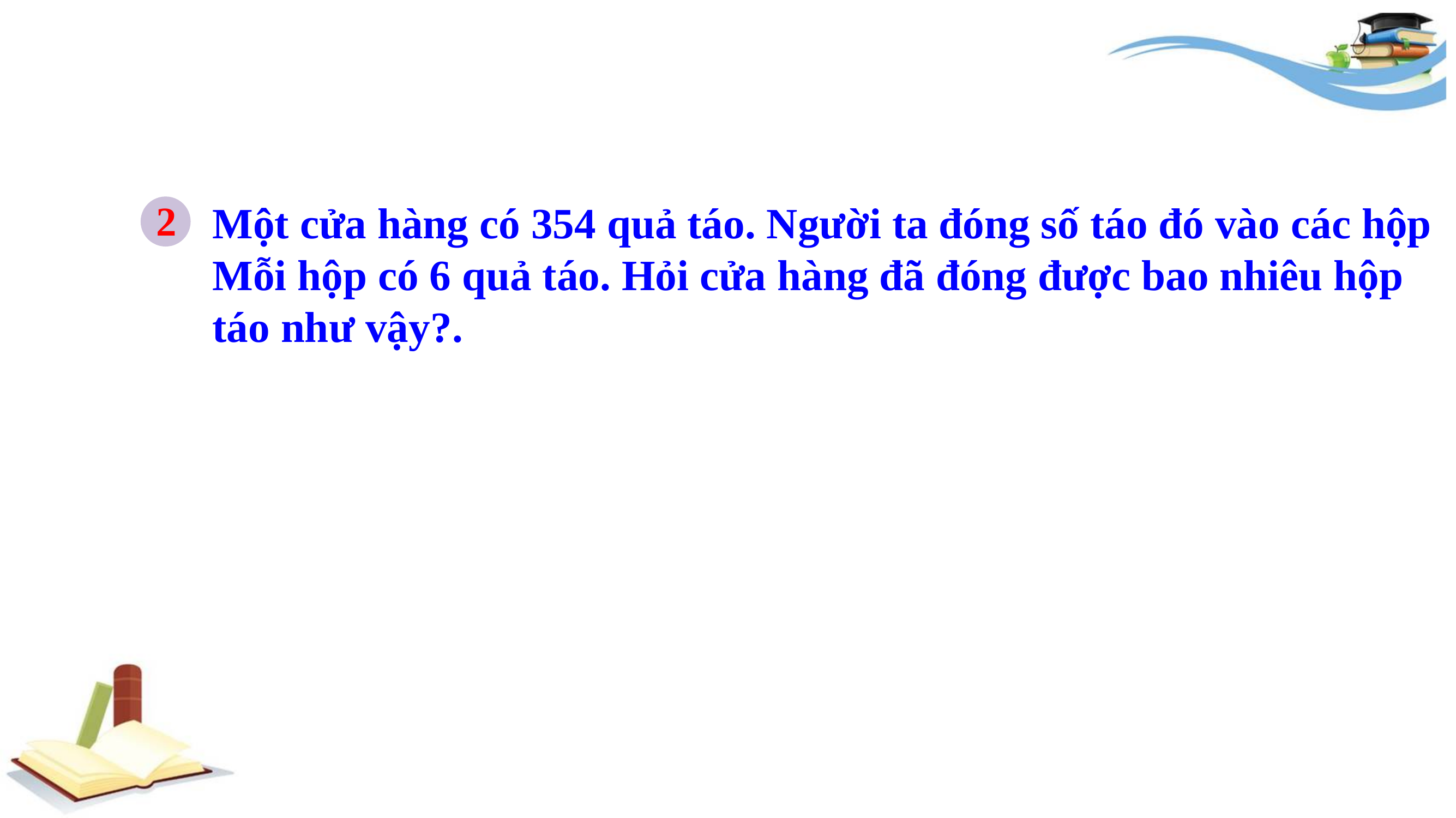

2

Một cửa hàng có 354 quả táo. Người ta đóng số táo đó vào các hộp
Mỗi hộp có 6 quả táo. Hỏi cửa hàng đã đóng được bao nhiêu hộp
táo như vậy?.